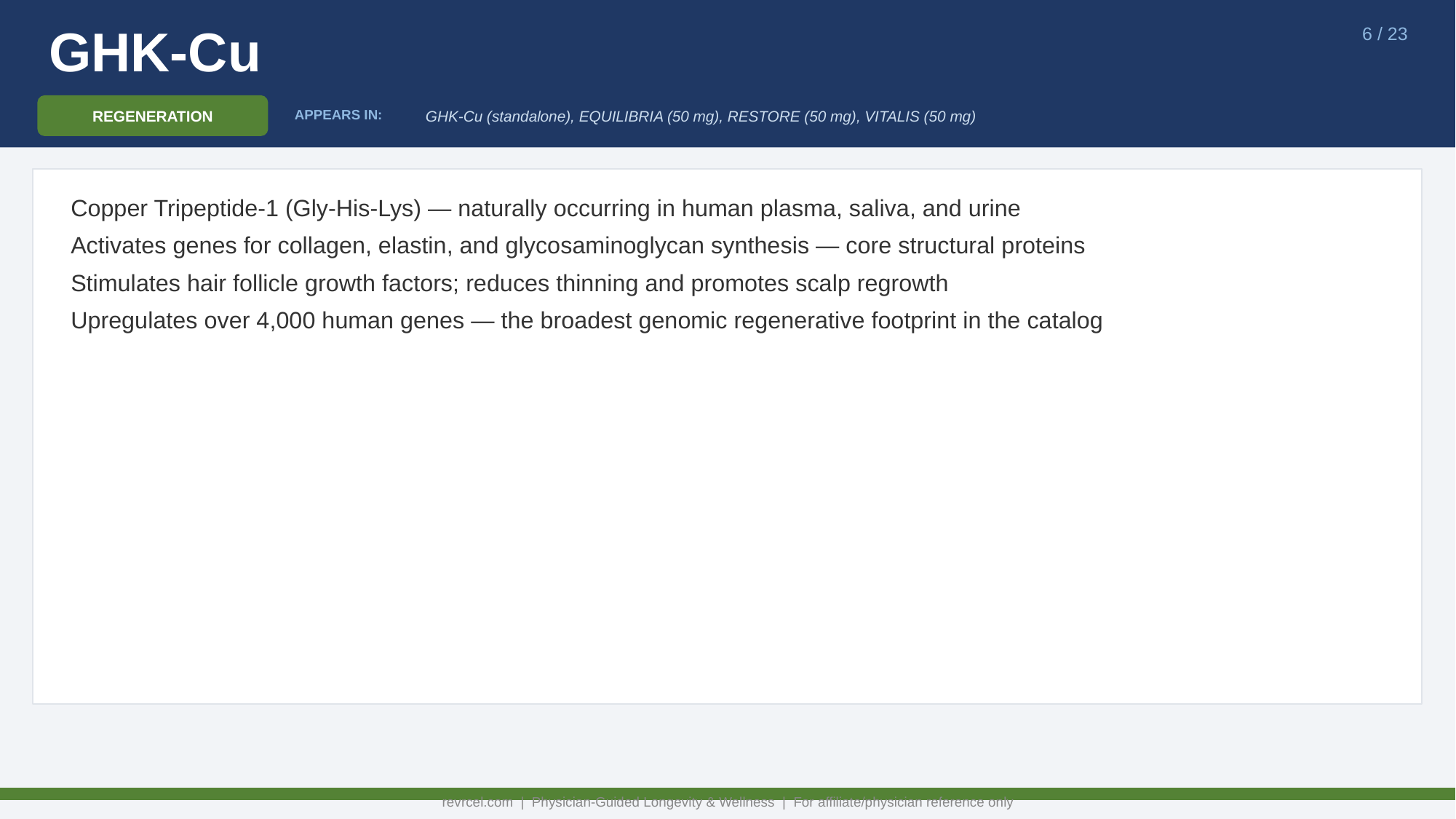

GHK-Cu
6 / 23

REGENERATION
GHK-Cu (standalone), EQUILIBRIA (50 mg), RESTORE (50 mg), VITALIS (50 mg)
APPEARS IN:

Copper Tripeptide-1 (Gly-His-Lys) — naturally occurring in human plasma, saliva, and urine
Activates genes for collagen, elastin, and glycosaminoglycan synthesis — core structural proteins
Stimulates hair follicle growth factors; reduces thinning and promotes scalp regrowth
Upregulates over 4,000 human genes — the broadest genomic regenerative footprint in the catalog
revrcel.com  |  Physician-Guided Longevity & Wellness  |  For affiliate/physician reference only